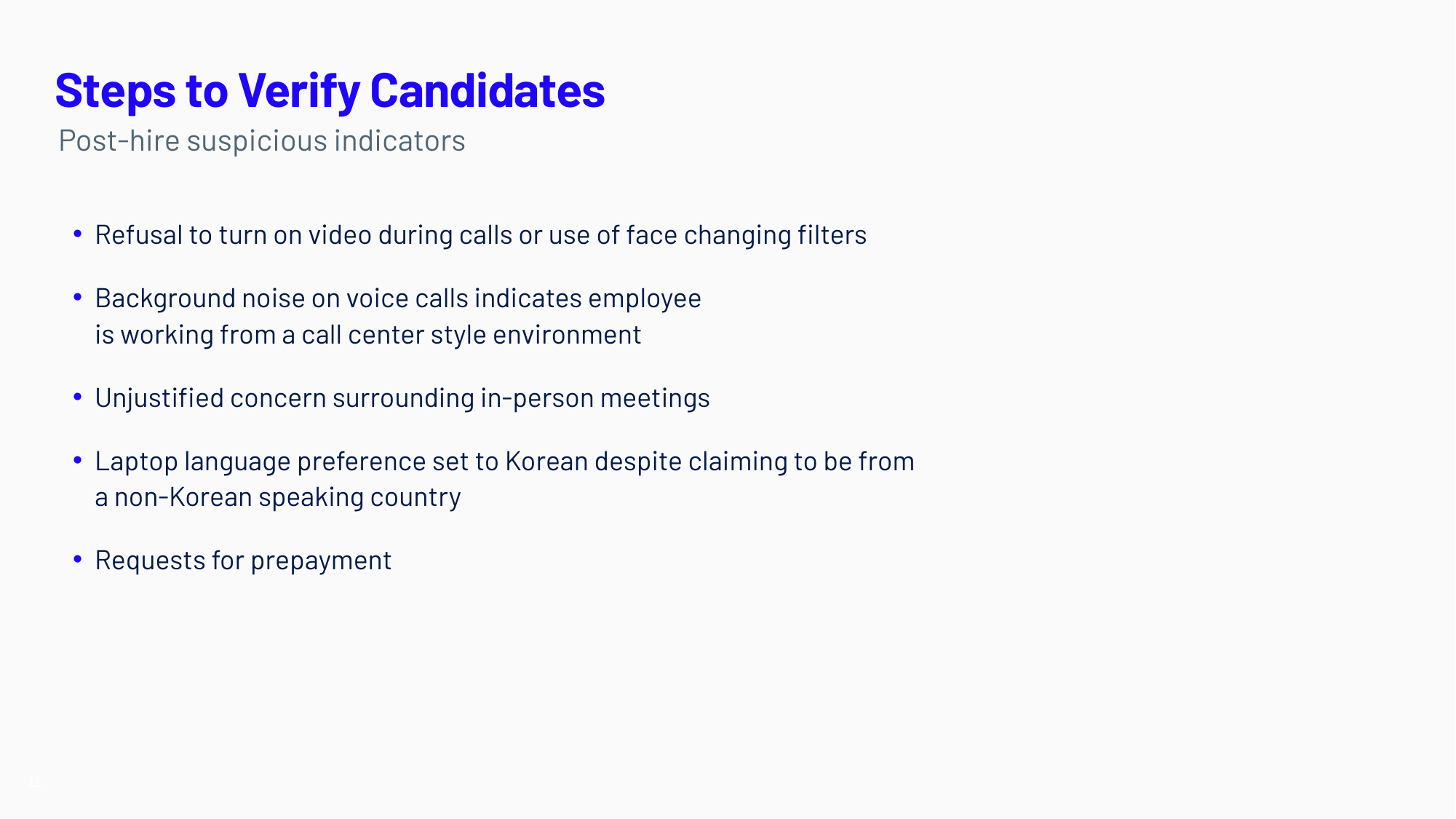

# Steps to Verify Candidates
Post-hire suspicious indicators
Refusal to turn on video during calls or use of face changing filters
Background noise on voice calls indicates employee
is working from a call center style environment
Unjustified concern surrounding in-person meetings
Laptop language preference set to Korean despite claiming to be from a non-Korean speaking country
Requests for prepayment

11